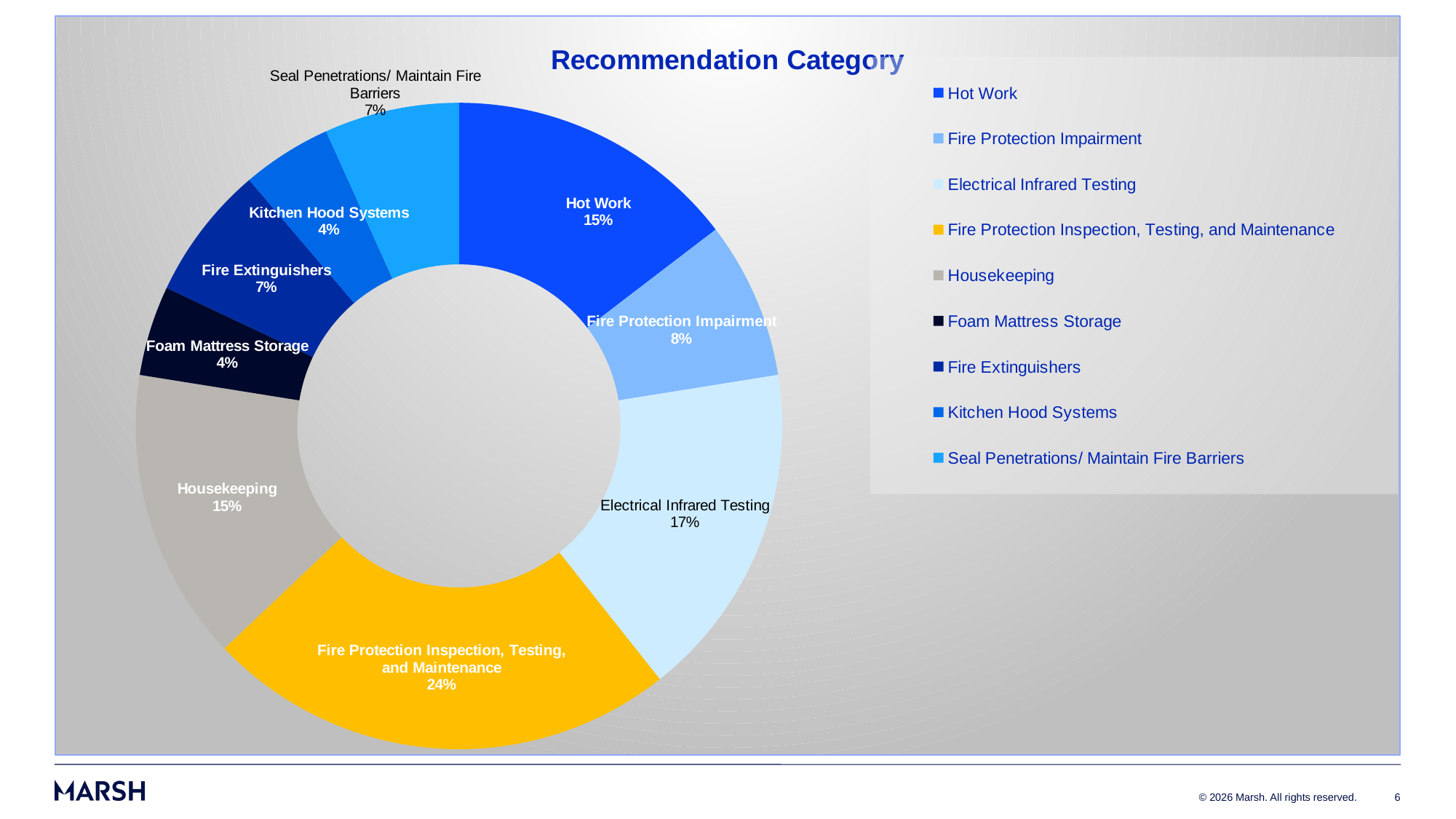

### Chart: Recommendation Category

| Category |  |
|---|---|
| Recommendation Category | 0.0 |
| Hot Work | 13.0 |
| Fire Protection Impairment | 7.0 |
| Electrical Infrared Testing | 15.0 |
| Fire Protection Inspection, Testing, and Maintenance | 21.0 |
| Housekeeping | 13.0 |
| Foam Mattress Storage | 4.0 |
| Fire Extinguishers | 6.0 |
| Kitchen Hood Systems | 4.0 |
| Seal Penetrations/ Maintain Fire Barriers | 6.0 |
6